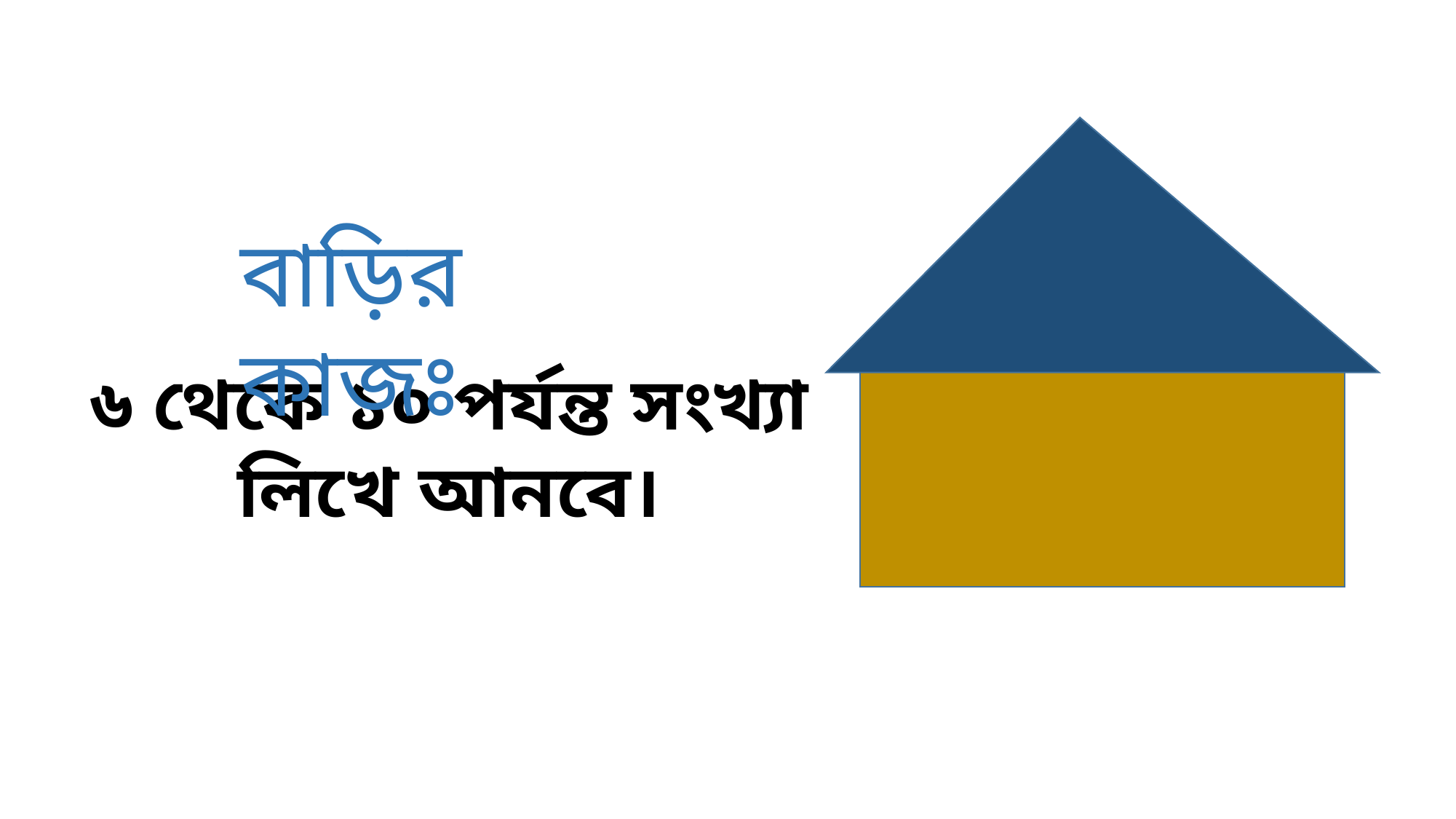

বাড়ির কাজঃ
৬ থেকে ১০ পর্যন্ত সংখ্যা লিখে আনবে।